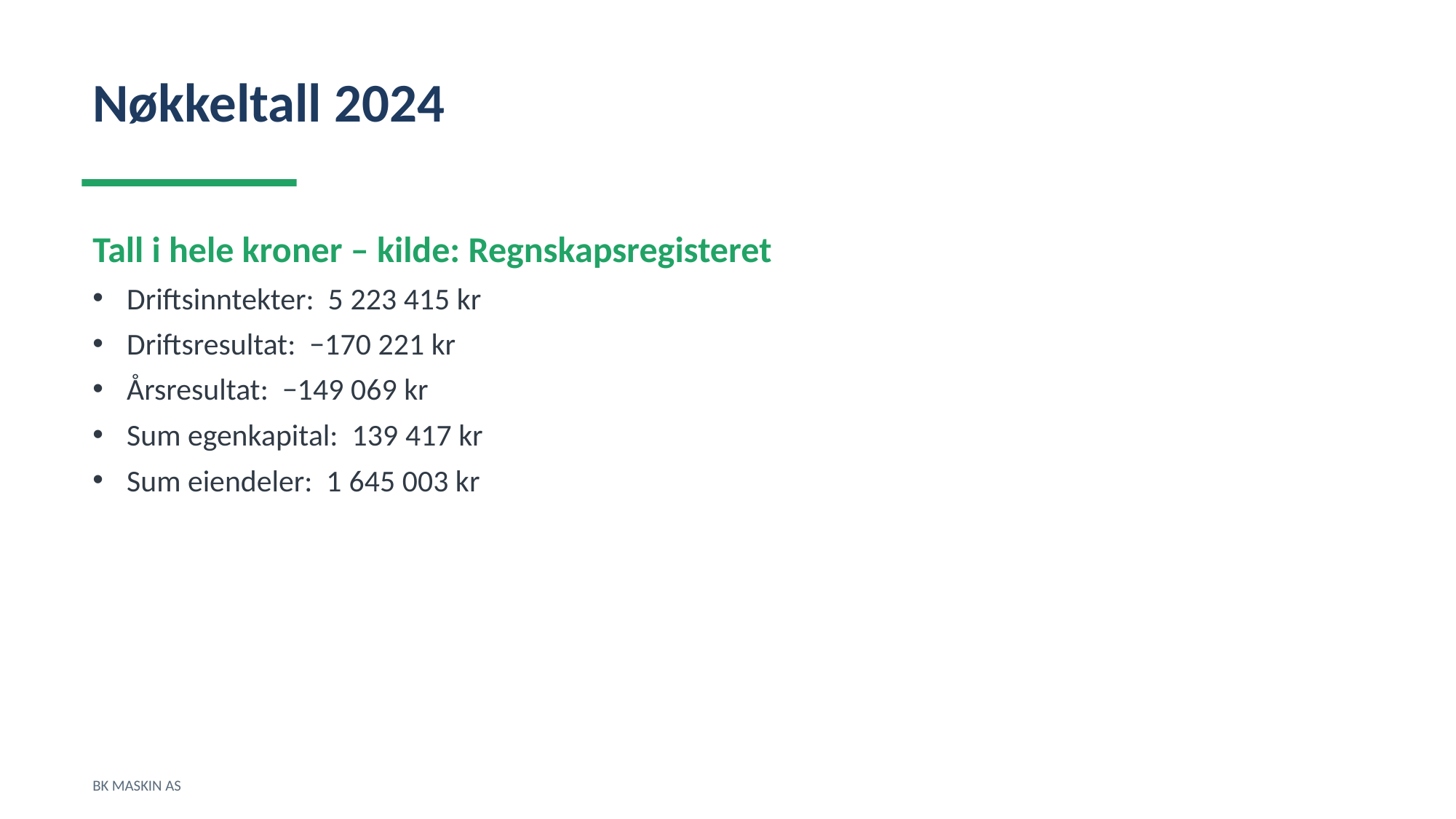

Nøkkeltall 2024

Tall i hele kroner – kilde: Regnskapsregisteret
Driftsinntekter:  5 223 415 kr
Driftsresultat:  −170 221 kr
Årsresultat:  −149 069 kr
Sum egenkapital:  139 417 kr
Sum eiendeler:  1 645 003 kr
BK MASKIN AS